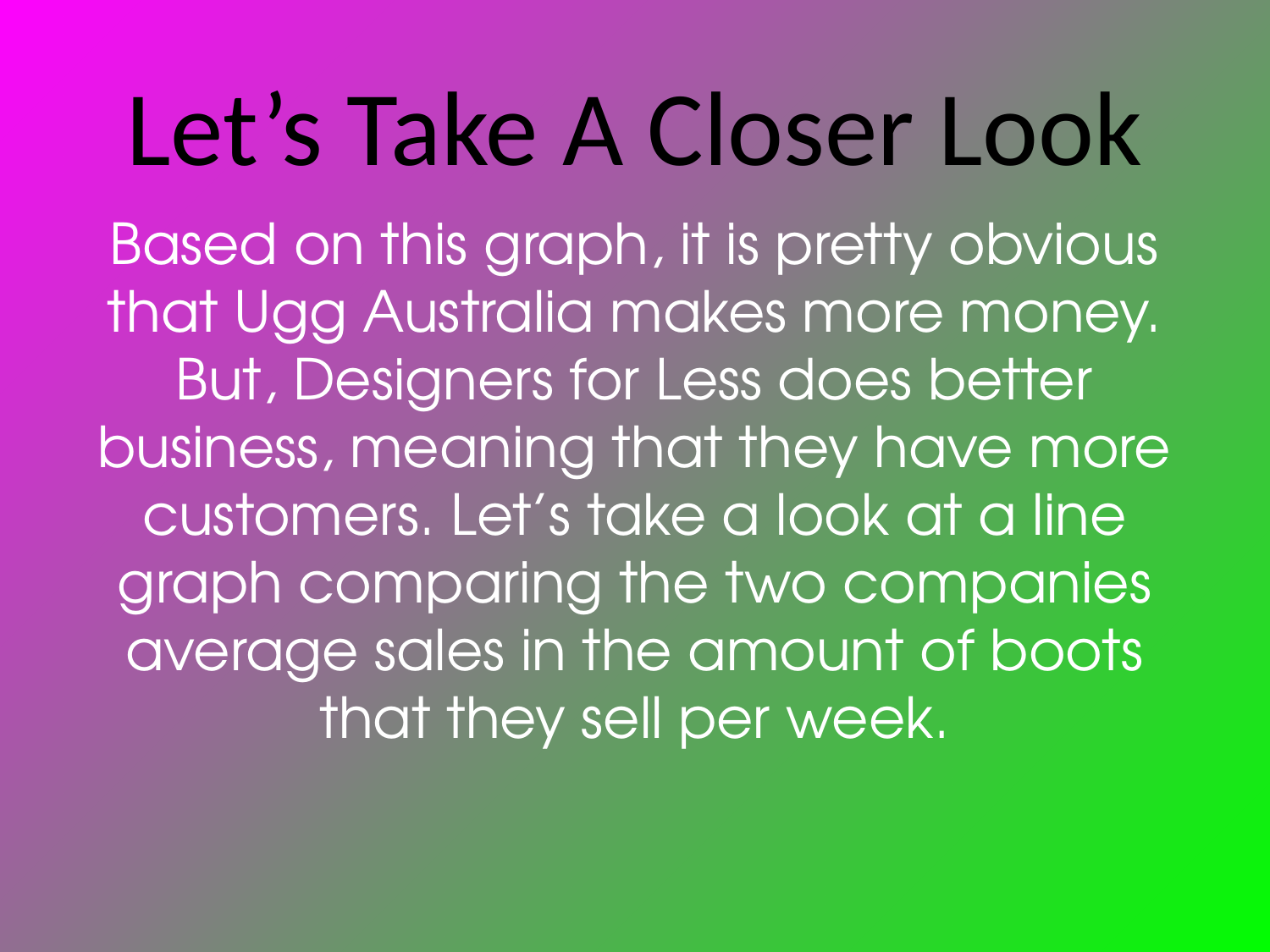

# Let’s Take A Closer Look
Based on this graph, it is pretty obvious that Ugg Australia makes more money. But, Designers for Less does better business, meaning that they have more customers. Let’s take a look at a line graph comparing the two companies average sales in the amount of boots that they sell per week.